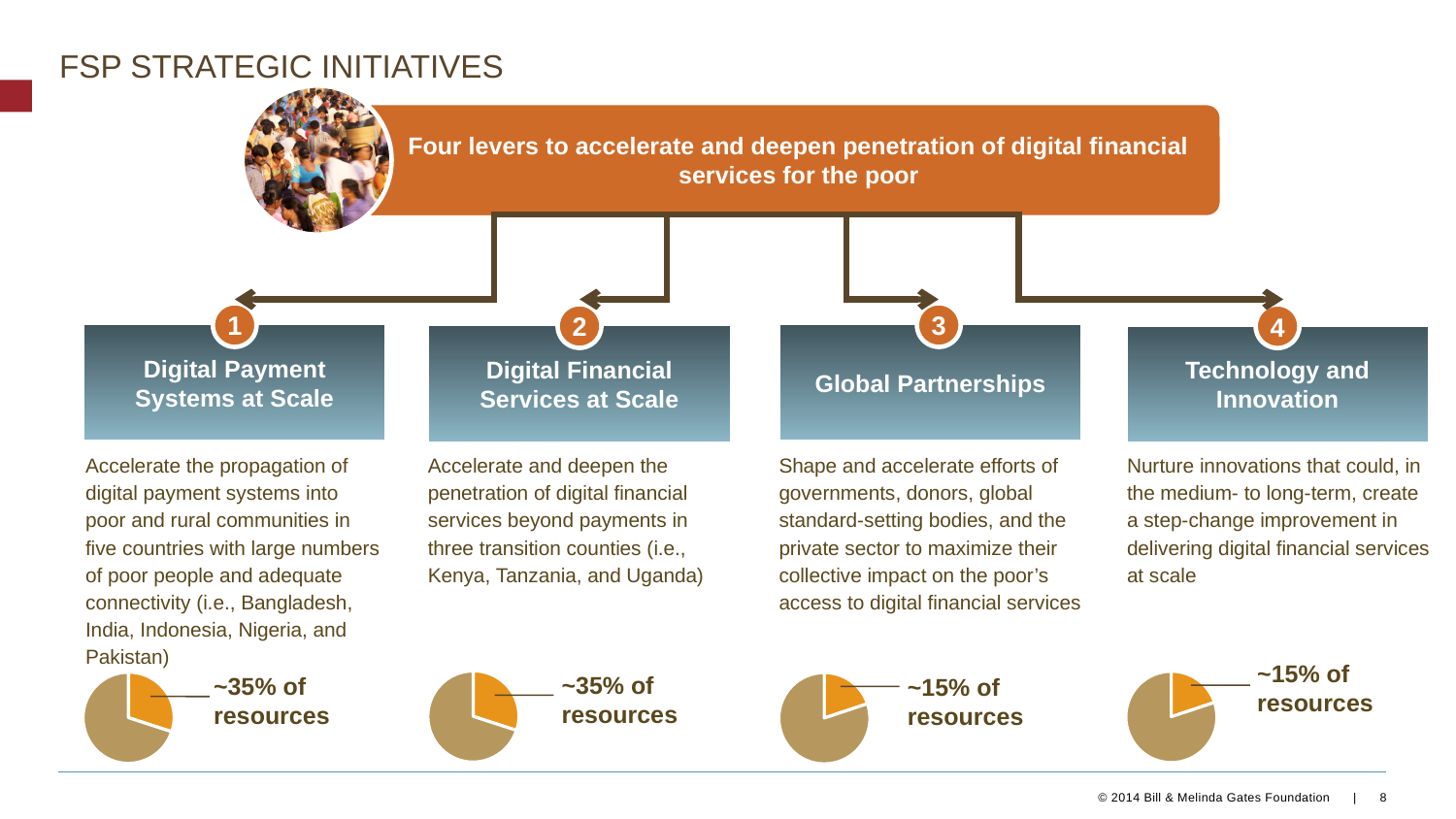

# FSP STRATEGIC INITIATIVES

Four levers to accelerate and deepen penetration of digital financial services for the poor
1
3
2
4
Digital Payment Systems at Scale
Global Partnerships
Digital Financial Services at Scale
Technology and Innovation
Accelerate the propagation of digital payment systems into poor and rural communities in five countries with large numbers of poor people and adequate connectivity (i.e., Bangladesh, India, Indonesia, Nigeria, and Pakistan)
Accelerate and deepen the penetration of digital financial services beyond payments in three transition counties (i.e., Kenya, Tanzania, and Uganda)
Shape and accelerate efforts of governments, donors, global standard-setting bodies, and the private sector to maximize their collective impact on the poor’s access to digital financial services
Nurture innovations that could, in the medium- to long-term, create a step-change improvement in delivering digital financial services at scale
~15% of
resources
~35% of
resources

~35% of
resources
~15% of
resources

8
© 2014 Bill & Melinda Gates Foundation      |